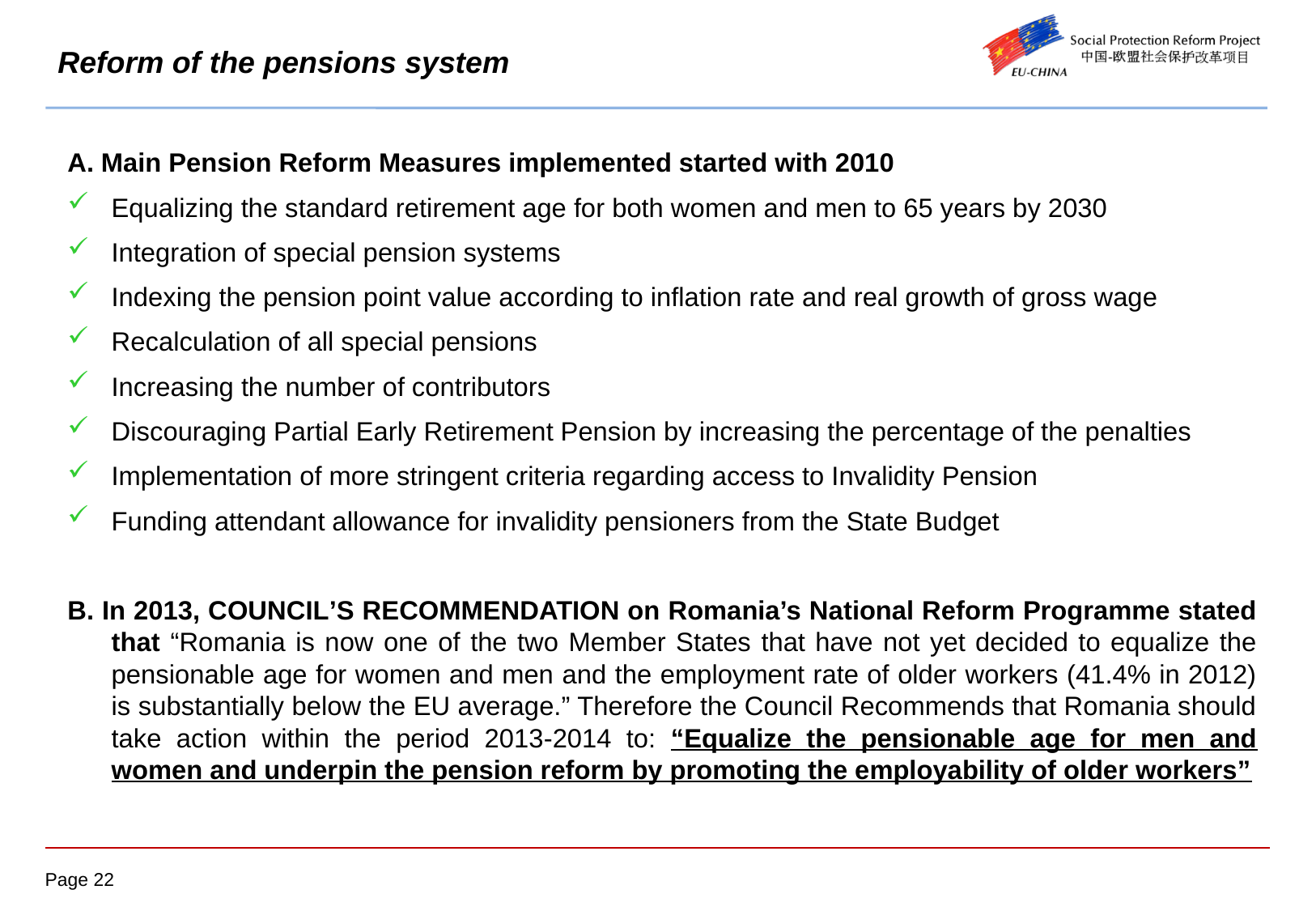

Reform of the pensions system
A. Main Pension Reform Measures implemented started with 2010
Equalizing the standard retirement age for both women and men to 65 years by 2030
Integration of special pension systems
Indexing the pension point value according to inflation rate and real growth of gross wage
Recalculation of all special pensions
Increasing the number of contributors
Discouraging Partial Early Retirement Pension by increasing the percentage of the penalties
Implementation of more stringent criteria regarding access to Invalidity Pension
Funding attendant allowance for invalidity pensioners from the State Budget

B. In 2013, COUNCIL’S RECOMMENDATION on Romania’s National Reform Programme stated that “Romania is now one of the two Member States that have not yet decided to equalize the pensionable age for women and men and the employment rate of older workers (41.4% in 2012) is substantially below the EU average.” Therefore the Council Recommends that Romania should take action within the period 2013-2014 to: “Equalize the pensionable age for men and women and underpin the pension reform by promoting the employability of older workers”